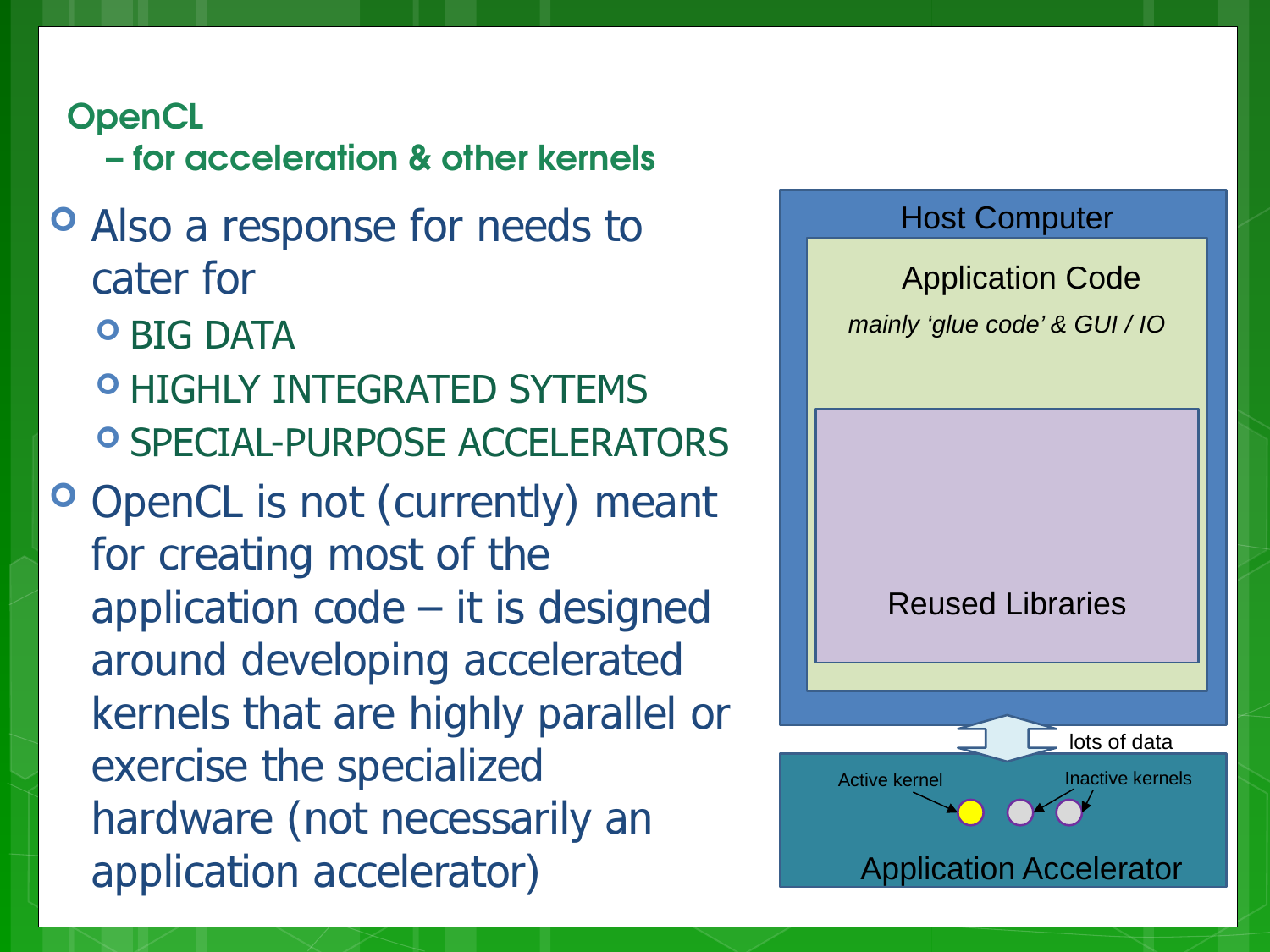

# OpenCL – for acceleration & other kernels

Also a response for needs to cater for
BIG DATA
HIGHLY INTEGRATED SYTEMS
SPECIAL-PURPOSE ACCELERATORS
OpenCL is not (currently) meant for creating most of the application code – it is designed around developing accelerated kernels that are highly parallel or exercise the specialized hardware (not necessarily an application accelerator)
Host Computer

Application Code
mainly ‘glue code’ & GUI / IO

Reused Libraries

lots of data

Inactive kernels
Active kernel

Application Accelerator